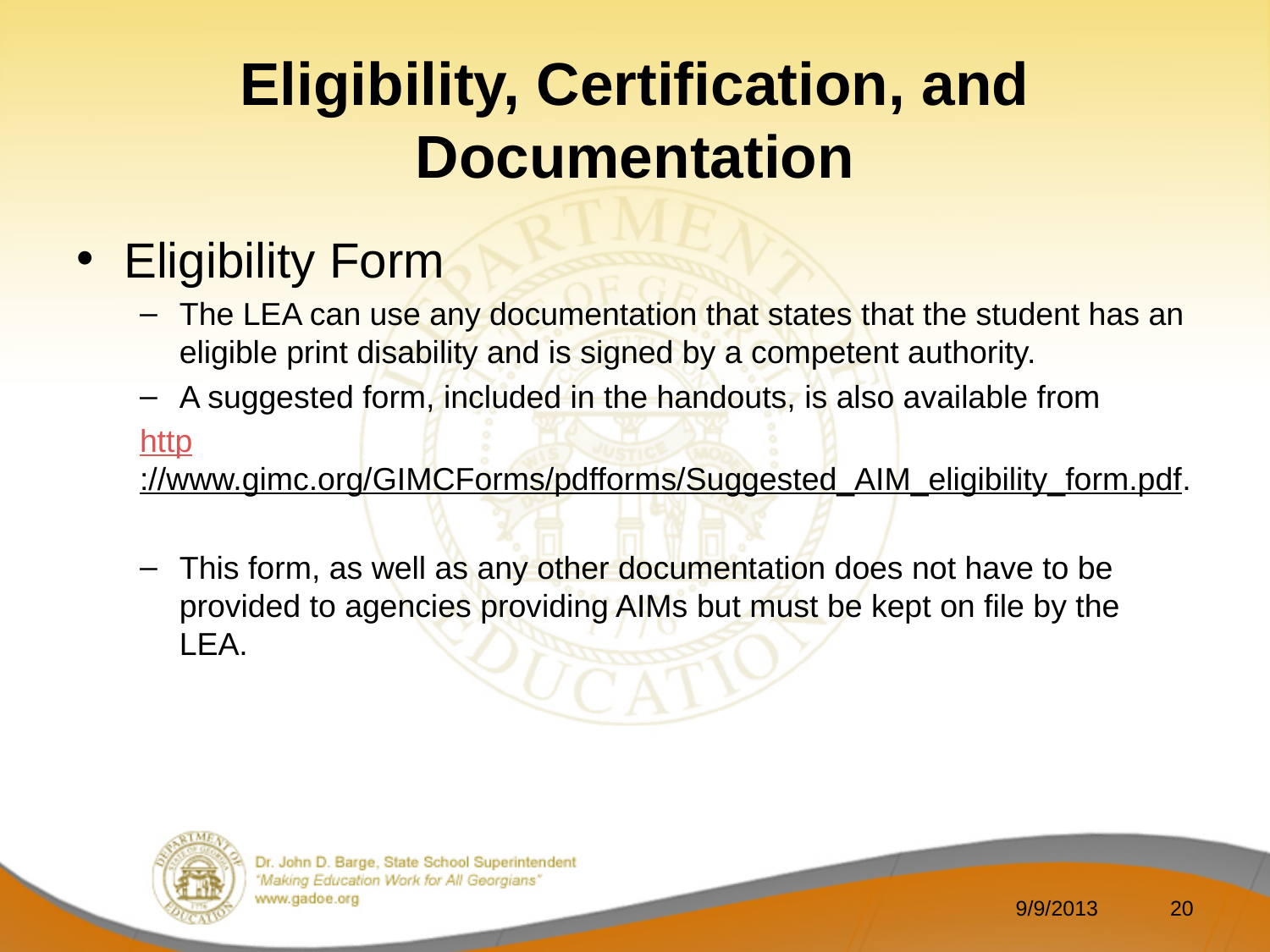

# Eligibility, Certification, and Documentation
Eligibility Form
The LEA can use any documentation that states that the student has an eligible print disability and is signed by a competent authority.
A suggested form, included in the handouts, is also available from
http://www.gimc.org/GIMCForms/pdfforms/Suggested_AIM_eligibility_form.pdf.

This form, as well as any other documentation does not have to be provided to agencies providing AIMs but must be kept on file by the LEA.

9/9/2013
20